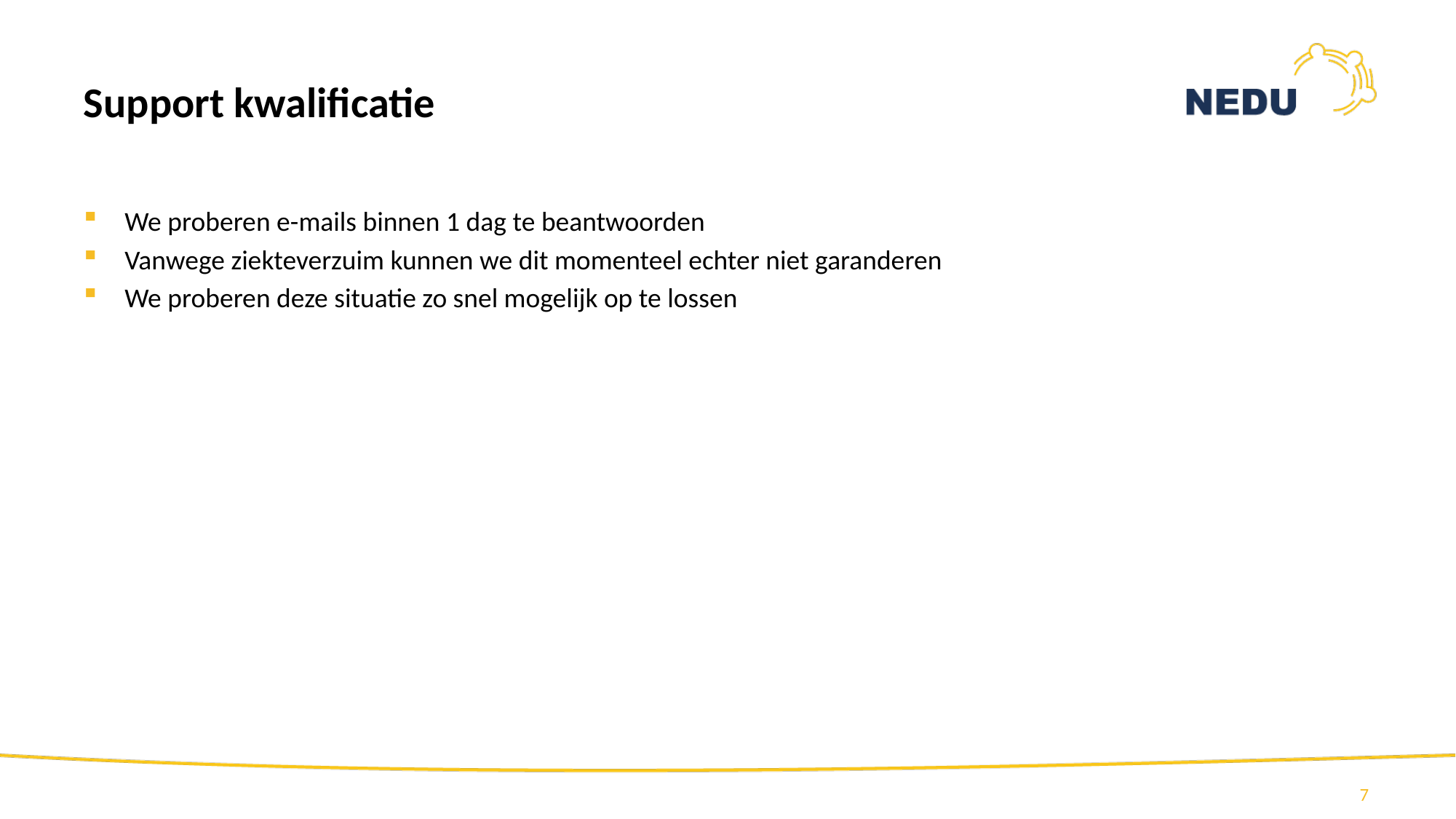

# Support kwalificatie

We proberen e-mails binnen 1 dag te beantwoorden
Vanwege ziekteverzuim kunnen we dit momenteel echter niet garanderen
We proberen deze situatie zo snel mogelijk op te lossen

7